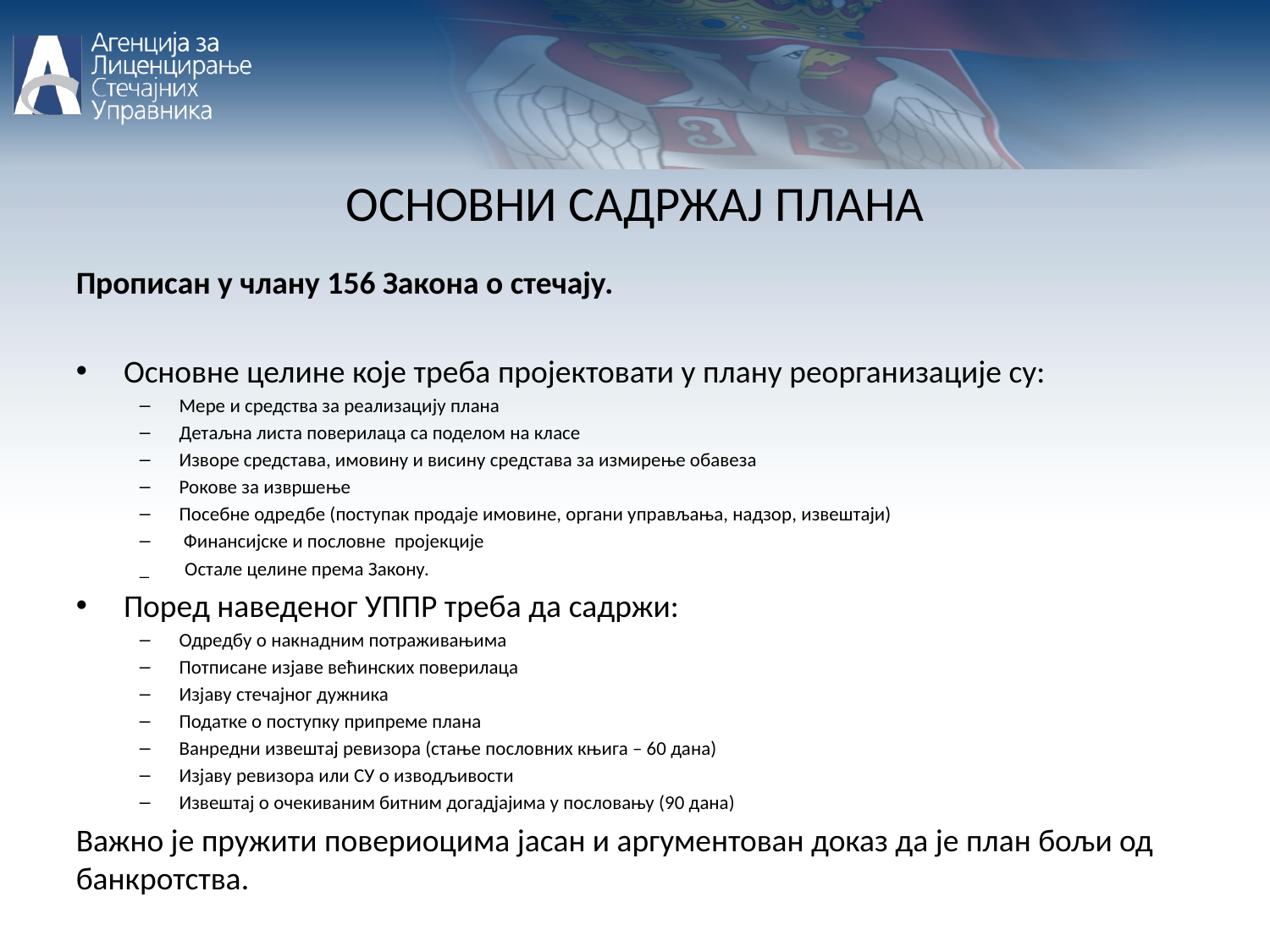

ОСНОВНИ САДРЖАЈ ПЛАНА
Прописан у члану 156 Закона о стечају.

Основне целине које треба пројектовати у плану реорганизације су:
Мере и средства за реализацију плана
Детаљна листа поверилаца са поделом на класе
Изворе средстава, имовину и висину средстава за измирење обавеза
Рокове за извршење
Посебне одредбе (поступак продаје имовине, органи управљања, надзор, извештаји)
 Финансијске и пословне  пројекције
_        Остале целине према Закону.
Поред наведеног УППР треба да садржи:
Одредбу о накнадним потраживањима
Потписане изјаве већинских поверилаца
Изјаву стечајног дужника
Податке о поступку припреме плана
Ванредни извештај ревизора (стање пословних књига – 60 дана)
Изјаву ревизора или СУ о изводљивости
Извештај о очекиваним битним догадјајима у пословању (90 дана)
Важно је пружити повериоцима јасан и аргументован доказ да је план бољи од банкротства.